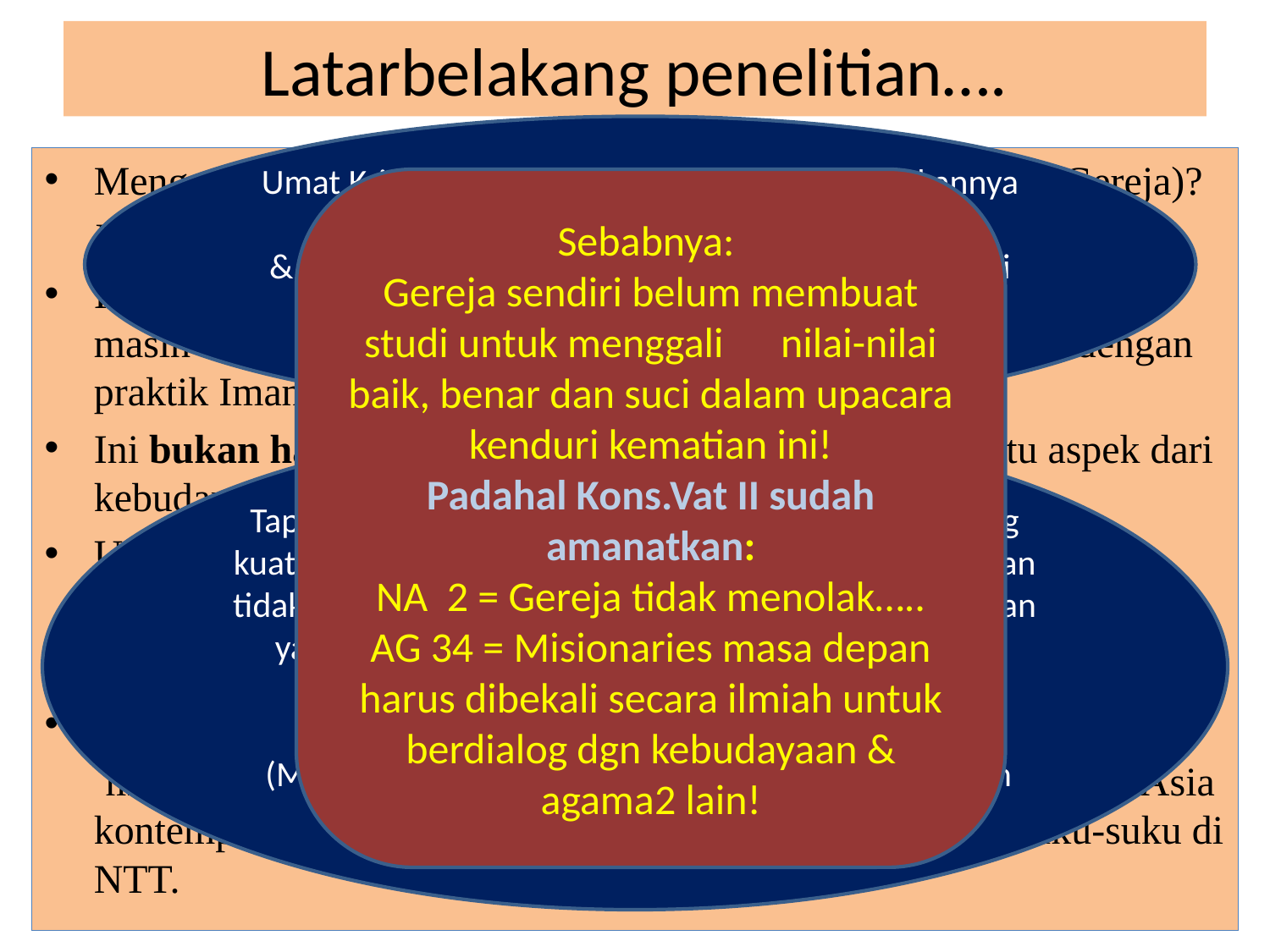

# Latarbelakang penelitian….
Umat Kristen Katolik di NTT tetap mempraktikkannya secara populer!
& Gereja Kristen Katolik membiarkannya – memberi ruang kepada umat Kristen Katolik yang melakukannya!
Mengapa tema  upacara kenduri harus diteliti (oleh teolog / Gereja)?
     Menurut saya:
Ini salah mrpkan salah satu aspek dari agama asli/tradisional yg masih tetap bertahan dan dipraktikkan secara berdampingan dengan praktik Iman Kristen Katolik.
Ini bukan hanya upacara adat  biasa tanpa isi atau satu aspek dari kebudayaan sekular.
Upacara kenduri kematian = sebuah praktik keagaman
                                                      (religious practice)
                                          dari sebuah sistem keagamaan yang kompleks
Hampir semua agama  dan suku bangsa mempraktikkannya:
      mulai dari masyarakat Eropa kuno, Yunani kuno hingga Afrika, Asia kontemporer  dan oleh suku-suku di Indonesia termasuk suku-suku di NTT.
Sebabnya:
Gereja sendiri belum membuat studi untuk menggali      nilai-nilai baik, benar dan suci dalam upacara kenduri kematian ini!
Padahal Kons.Vat II sudah amanatkan:
NA  2 = Gereja tidak menolak…..
AG 34 = Misionaries masa depan harus dibekali secara ilmiah untuk berdialog dgn kebudayaan & agama2 lain!
Tapi ini sebuah sikap toleran tanpa sebuah dasar yang kuat, karena Gereja / agen2 pastoral sendiri kebanyakan tidak memahami hakikat dari Upacara Kenduri kematian yang masih dipraktikkan secara populer oleh umat Katolik!!!
Akibatnya: dualisme upacara kenduri!
 (Makna  Kenduri kematian  jalan lain  & kotbah jalan lain)